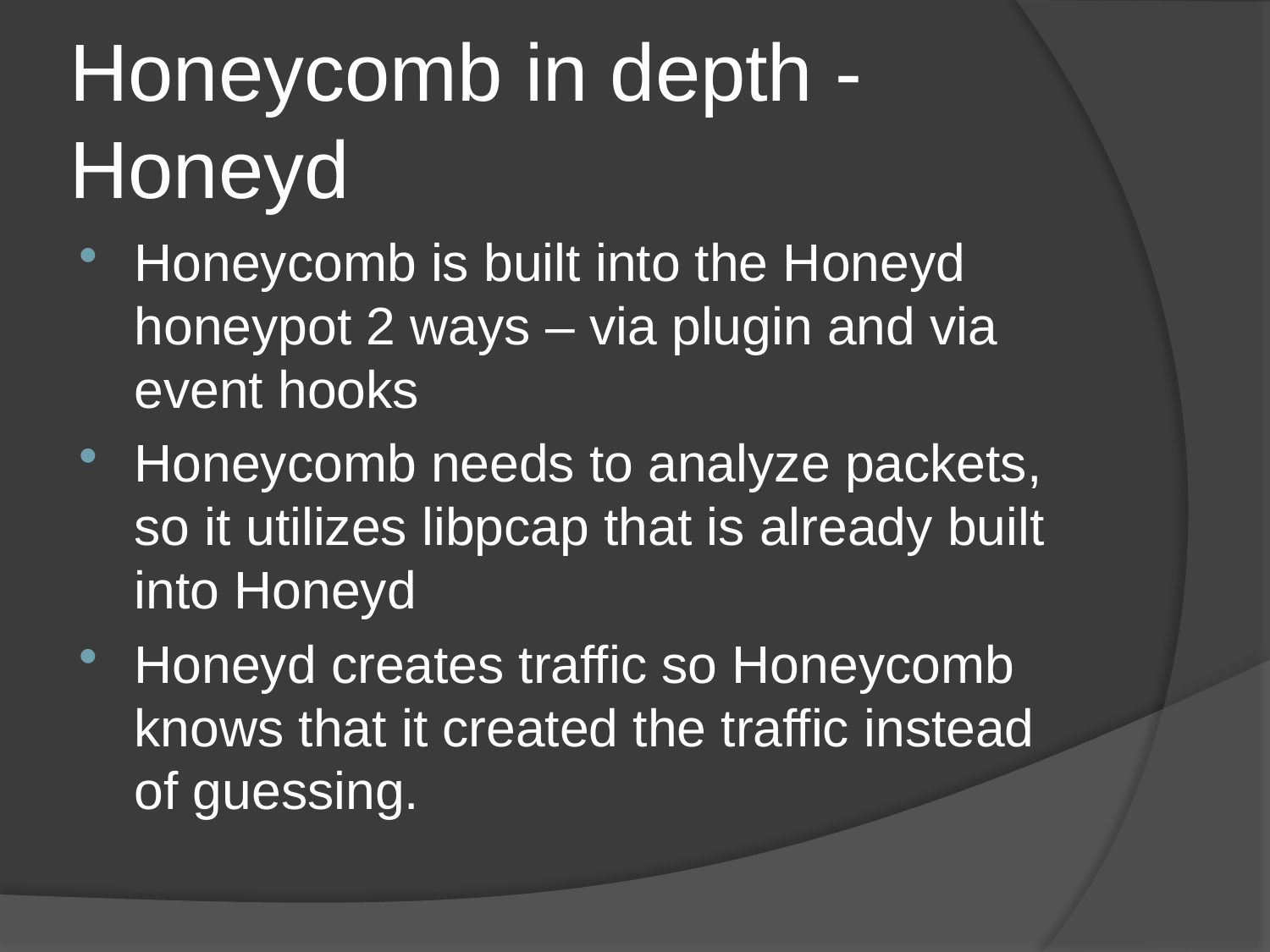

# Honeycomb in depth - Honeyd
Honeycomb is built into the Honeyd honeypot 2 ways – via plugin and via event hooks
Honeycomb needs to analyze packets, so it utilizes libpcap that is already built into Honeyd
Honeyd creates traffic so Honeycomb knows that it created the traffic instead of guessing.